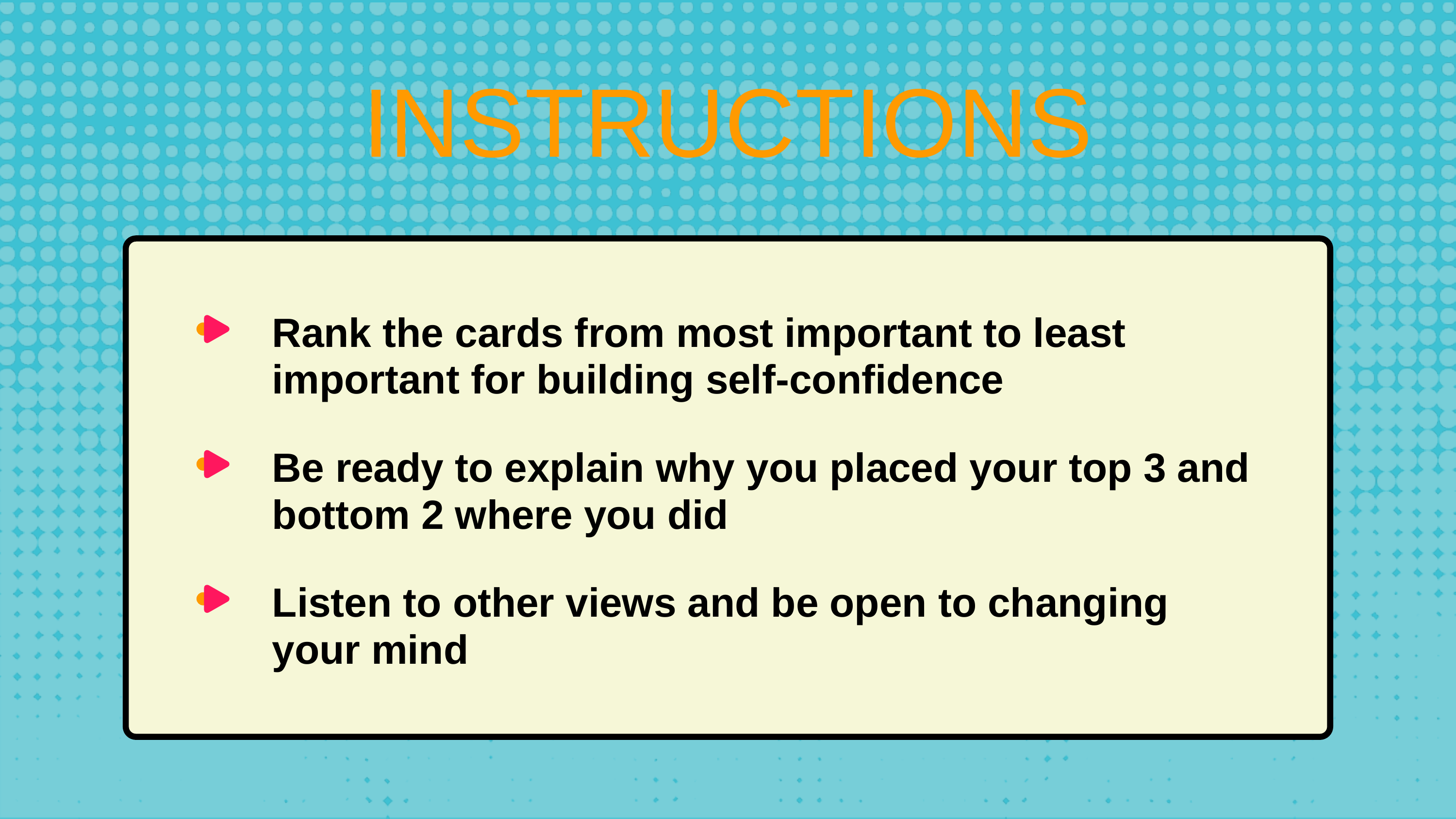

INSTRUCTIONS

Rank the cards from most important to least important for building self-confidence

Be ready to explain why you placed your top 3 and bottom 2 where you did

Listen to other views and be open to changing your mind